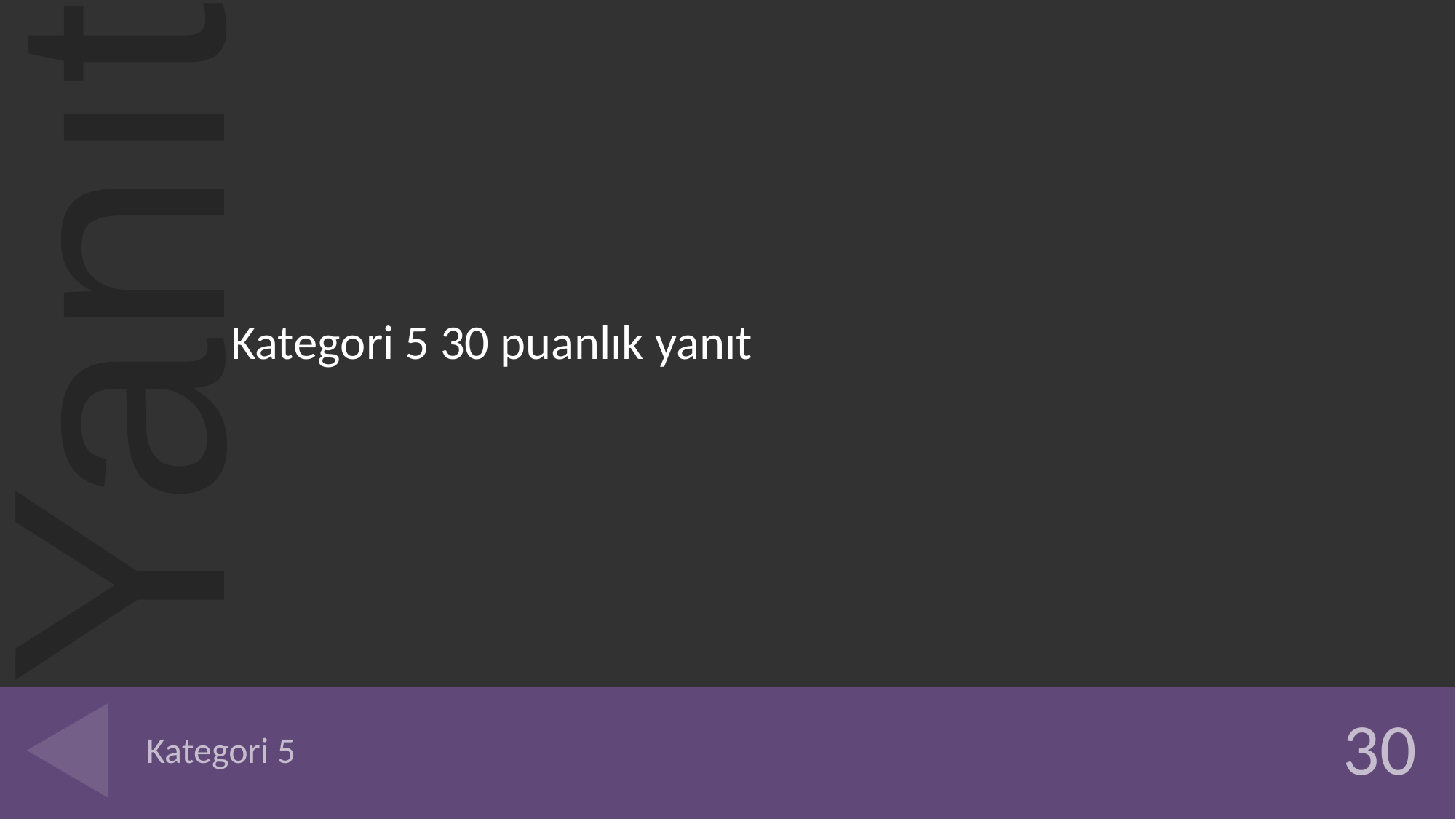

Kategori 5 30 puanlık yanıt
# Kategori 5
30